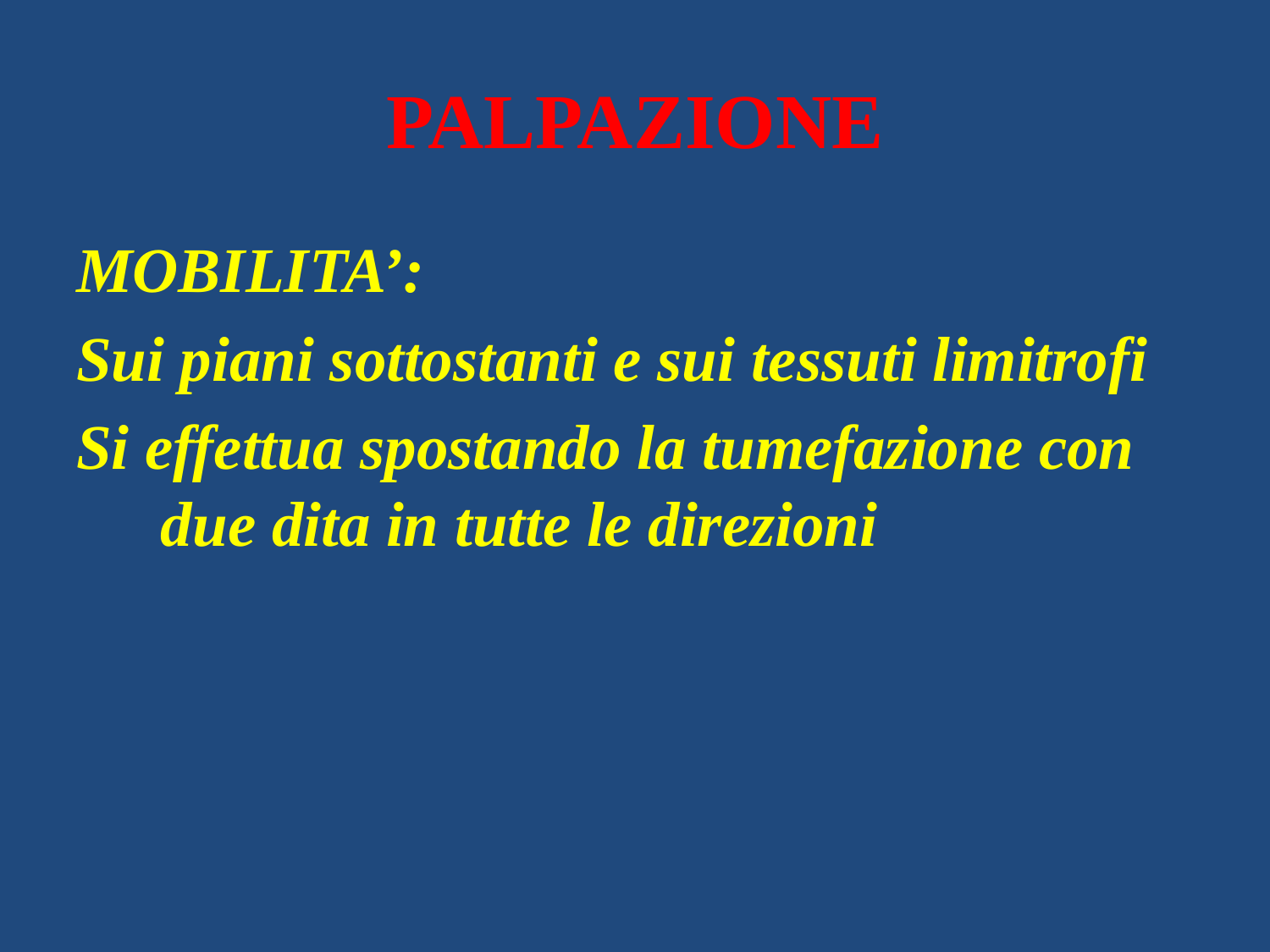

# PALPAZIONE
MOBILITA’:
Sui piani sottostanti e sui tessuti limitrofi
Si effettua spostando la tumefazione con due dita in tutte le direzioni